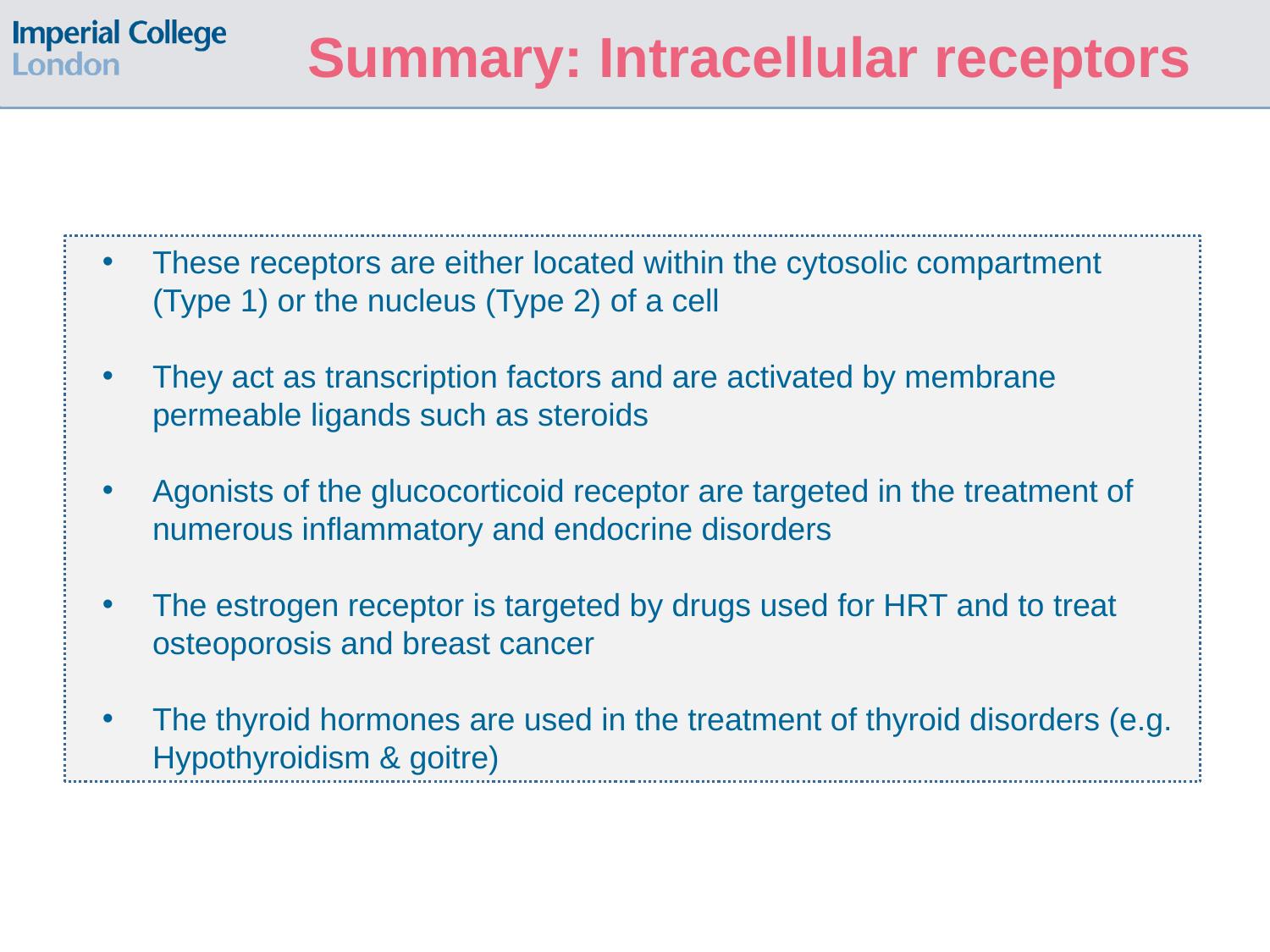

# Summary: Intracellular receptors
These receptors are either located within the cytosolic compartment (Type 1) or the nucleus (Type 2) of a cell

They act as transcription factors and are activated by membrane permeable ligands such as steroids

Agonists of the glucocorticoid receptor are targeted in the treatment of numerous inflammatory and endocrine disorders

The estrogen receptor is targeted by drugs used for HRT and to treat osteoporosis and breast cancer

The thyroid hormones are used in the treatment of thyroid disorders (e.g. Hypothyroidism & goitre)